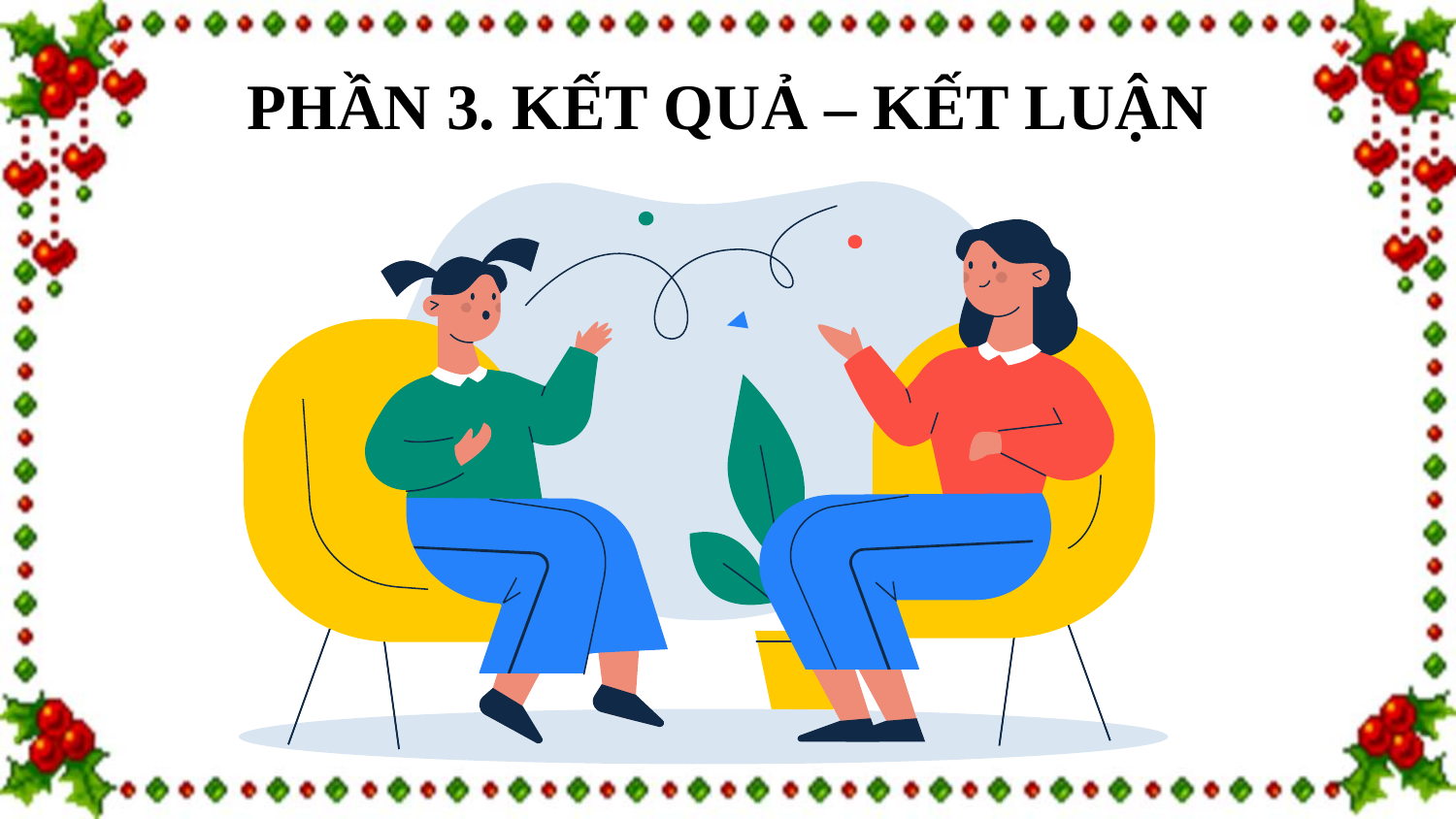

# PHẦN 3. KẾT QUẢ – KẾT LUẬN